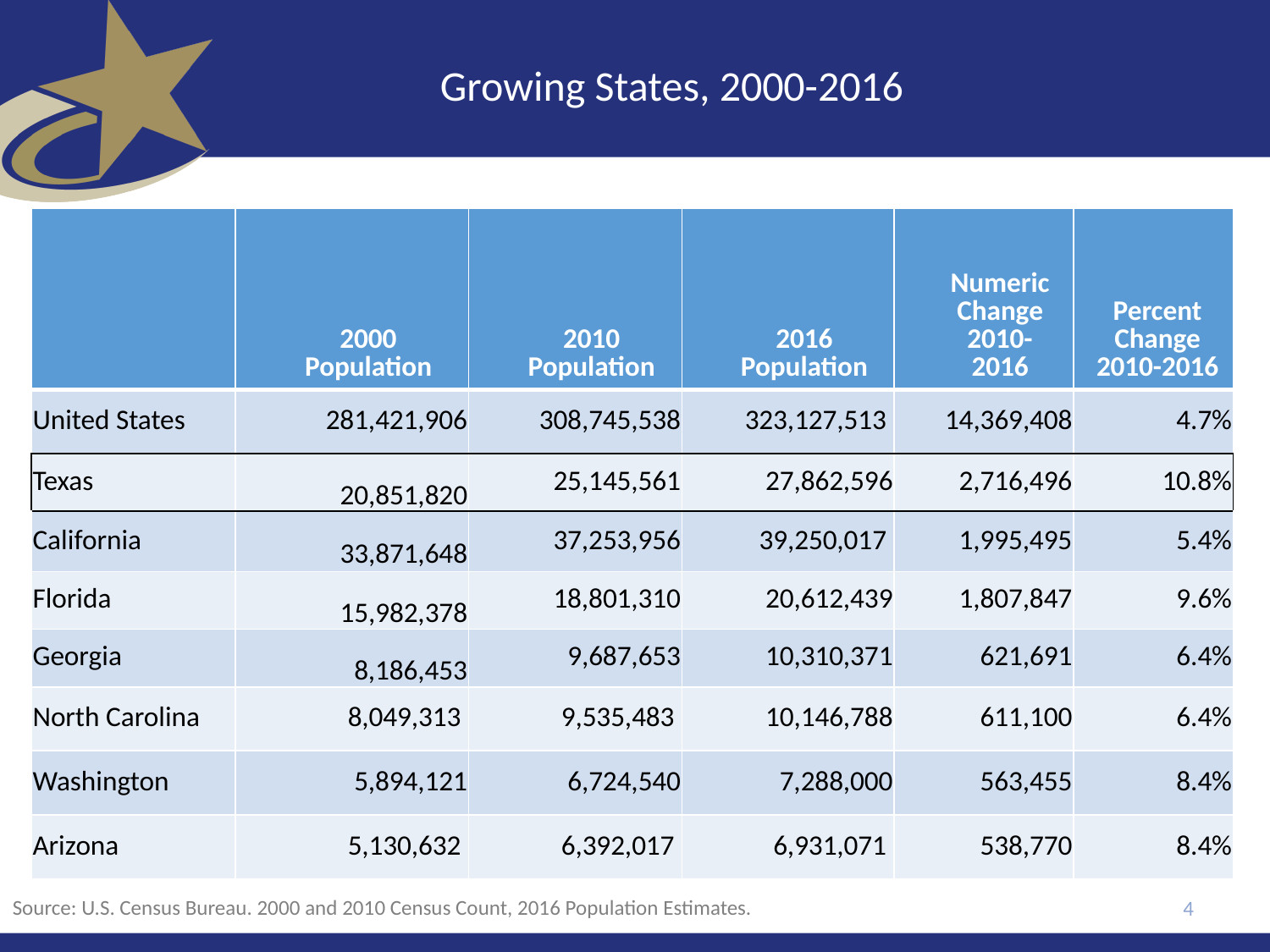

# Growing States, 2000-2016
|  | 2000 Population | 2010 Population | 2016 Population | Numeric Change 2010-2016 | Percent Change 2010-2016 |
| --- | --- | --- | --- | --- | --- |
| United States | 281,421,906 | 308,745,538 | 323,127,513 | 14,369,408 | 4.7% |
| Texas | 20,851,820 | 25,145,561 | 27,862,596 | 2,716,496 | 10.8% |
| California | 33,871,648 | 37,253,956 | 39,250,017 | 1,995,495 | 5.4% |
| Florida | 15,982,378 | 18,801,310 | 20,612,439 | 1,807,847 | 9.6% |
| Georgia | 8,186,453 | 9,687,653 | 10,310,371 | 621,691 | 6.4% |
| North Carolina | 8,049,313 | 9,535,483 | 10,146,788 | 611,100 | 6.4% |
| Washington | 5,894,121 | 6,724,540 | 7,288,000 | 563,455 | 8.4% |
| Arizona | 5,130,632 | 6,392,017 | 6,931,071 | 538,770 | 8.4% |
4
Source: U.S. Census Bureau. 2000 and 2010 Census Count, 2016 Population Estimates.